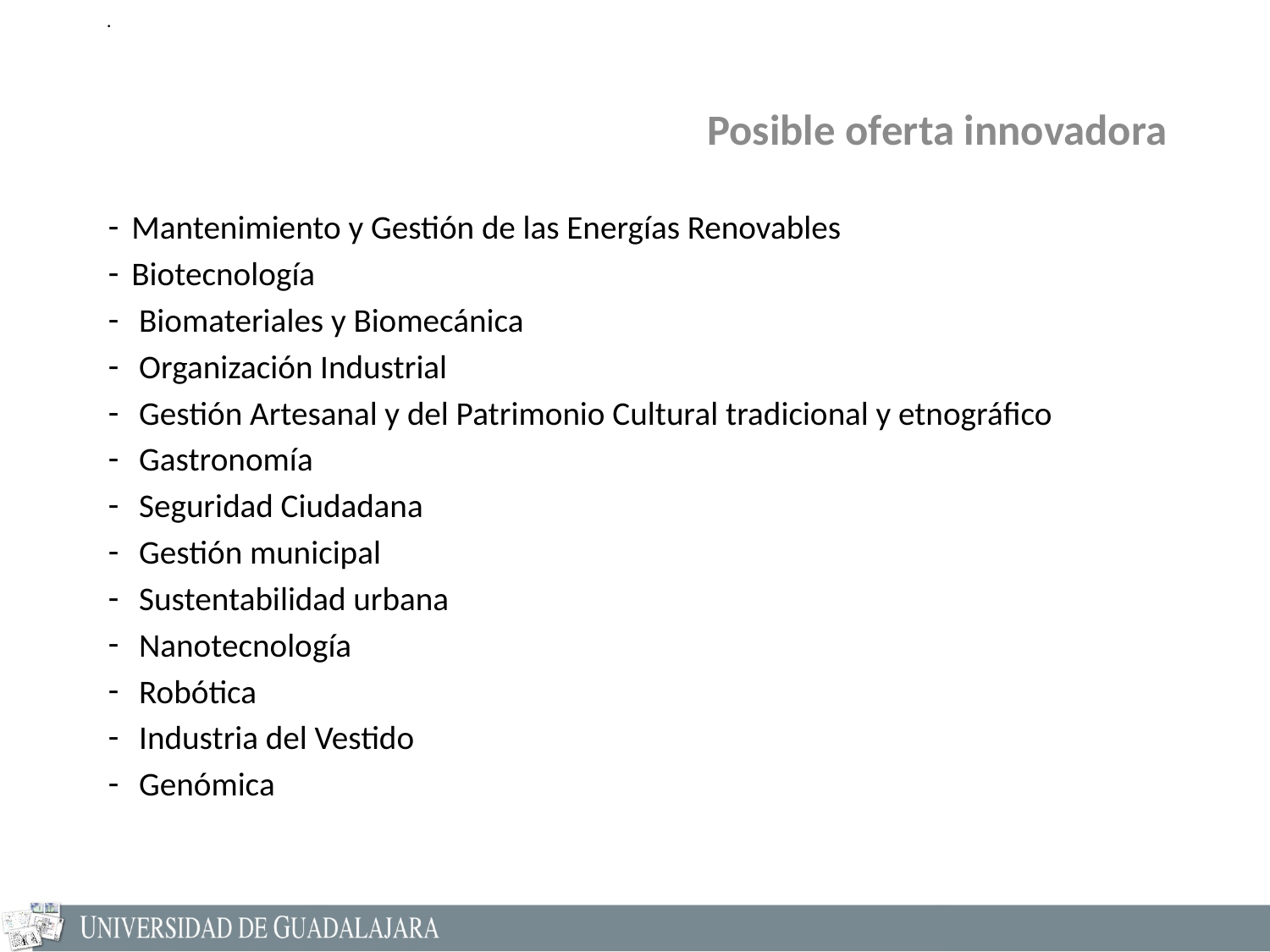

.
Posible oferta innovadora

Mantenimiento y Gestión de las Energías Renovables
Biotecnología
 Biomateriales y Biomecánica
 Organización Industrial
 Gestión Artesanal y del Patrimonio Cultural tradicional y etnográfico
 Gastronomía
 Seguridad Ciudadana
 Gestión municipal
 Sustentabilidad urbana
 Nanotecnología
 Robótica
 Industria del Vestido
 Genómica